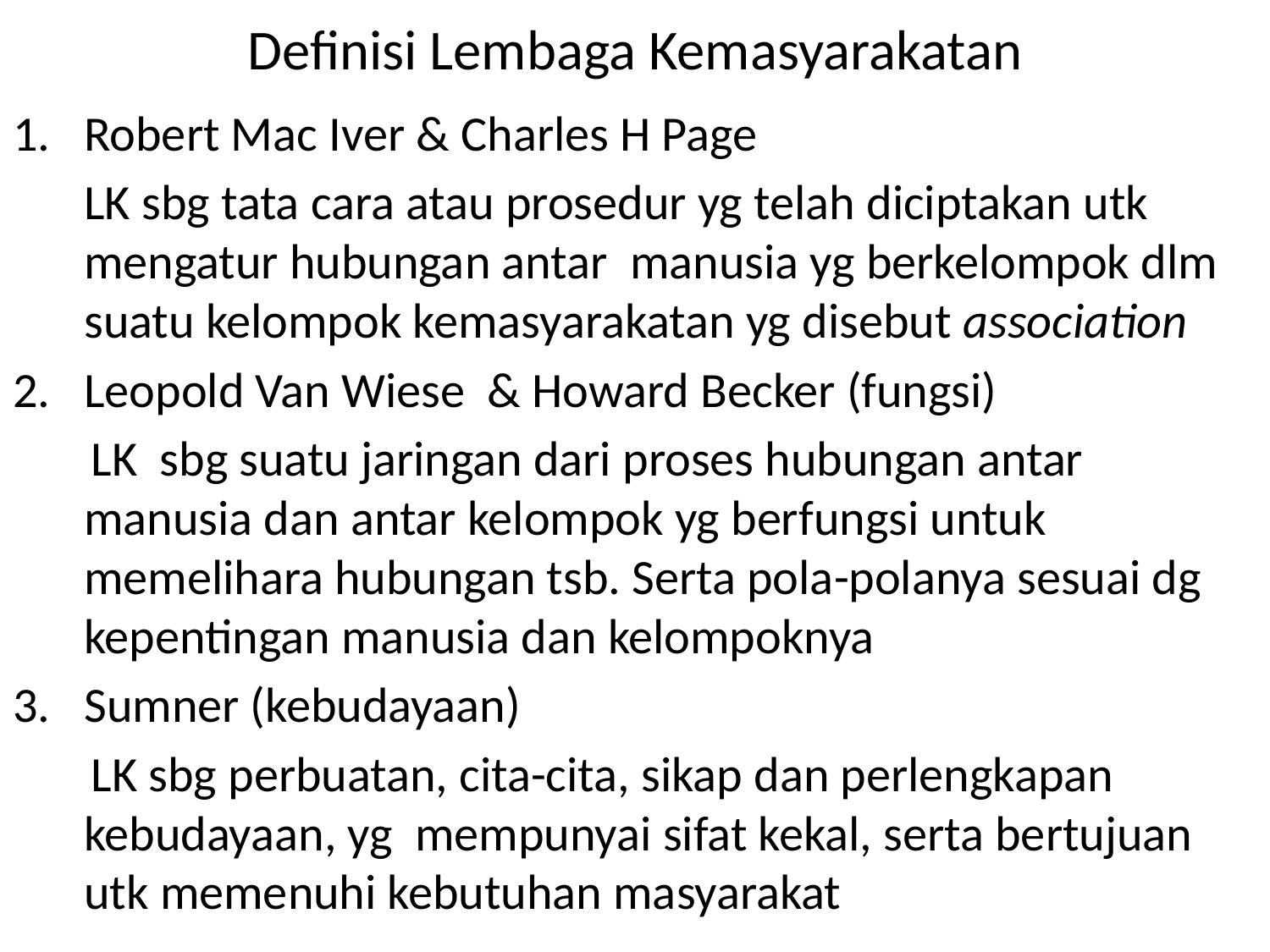

# Definisi Lembaga Kemasyarakatan
Robert Mac Iver & Charles H Page
	LK sbg tata cara atau prosedur yg telah diciptakan utk mengatur hubungan antar  manusia yg berkelompok dlm suatu kelompok kemasyarakatan yg disebut association
Leopold Van Wiese  & Howard Becker (fungsi)
       LK  sbg suatu jaringan dari proses hubungan antar manusia dan antar kelompok yg berfungsi untuk memelihara hubungan tsb. Serta pola-polanya sesuai dg kepentingan manusia dan kelompoknya
Sumner (kebudayaan)
       LK sbg perbuatan, cita-cita, sikap dan perlengkapan kebudayaan, yg  mempunyai sifat kekal, serta bertujuan utk memenuhi kebutuhan masyarakat